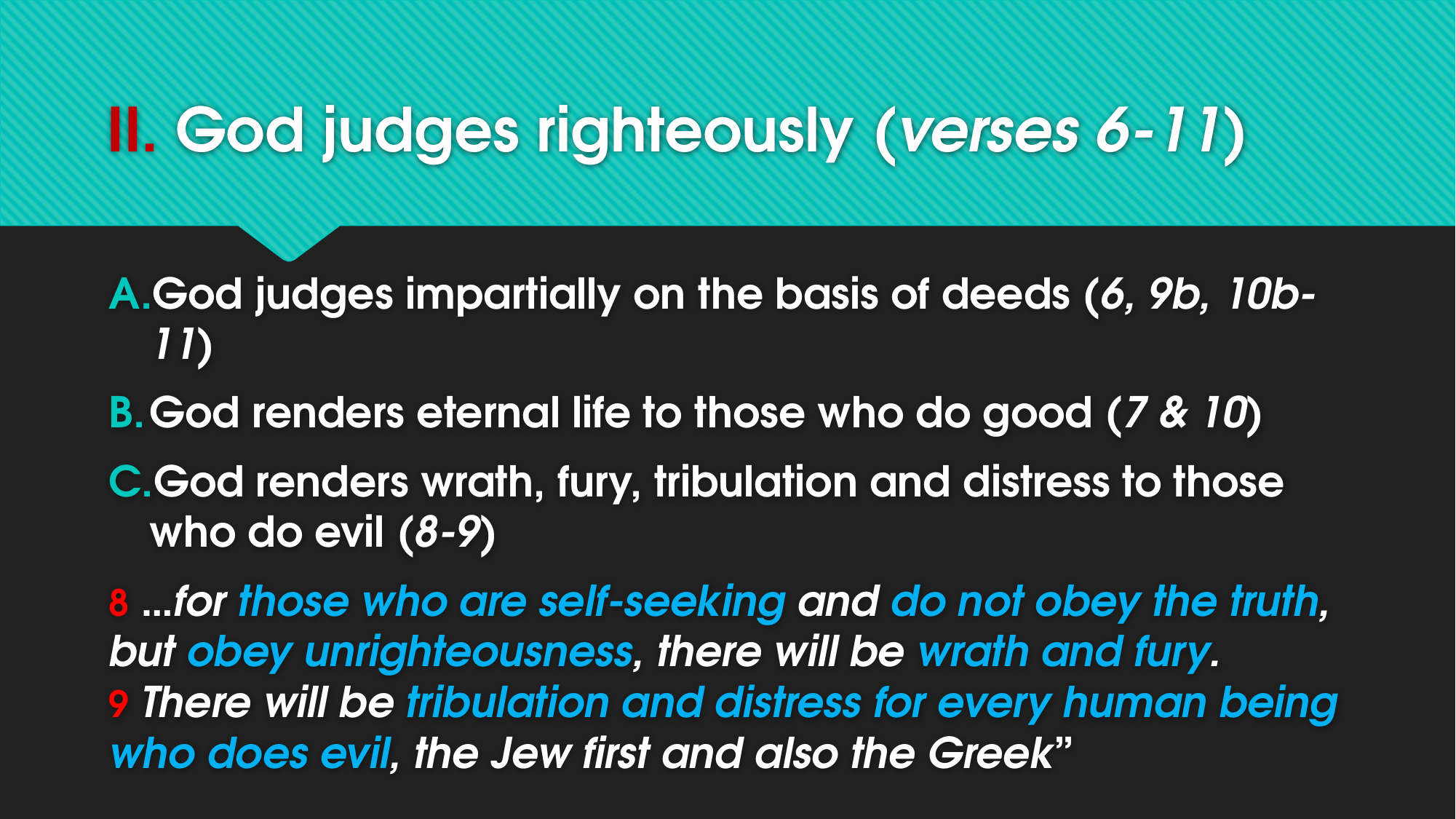

# II. God judges righteously (verses 6-11)
God judges impartially on the basis of deeds (6, 9b, 10b-11)
God renders eternal life to those who do good (7 & 10)
God renders wrath, fury, tribulation and distress to those who do evil (8-9)
8 …for those who are self-seeking and do not obey the truth, but obey unrighteousness, there will be wrath and fury.         9 There will be tribulation and distress for every human being who does evil, the Jew first and also the Greek”